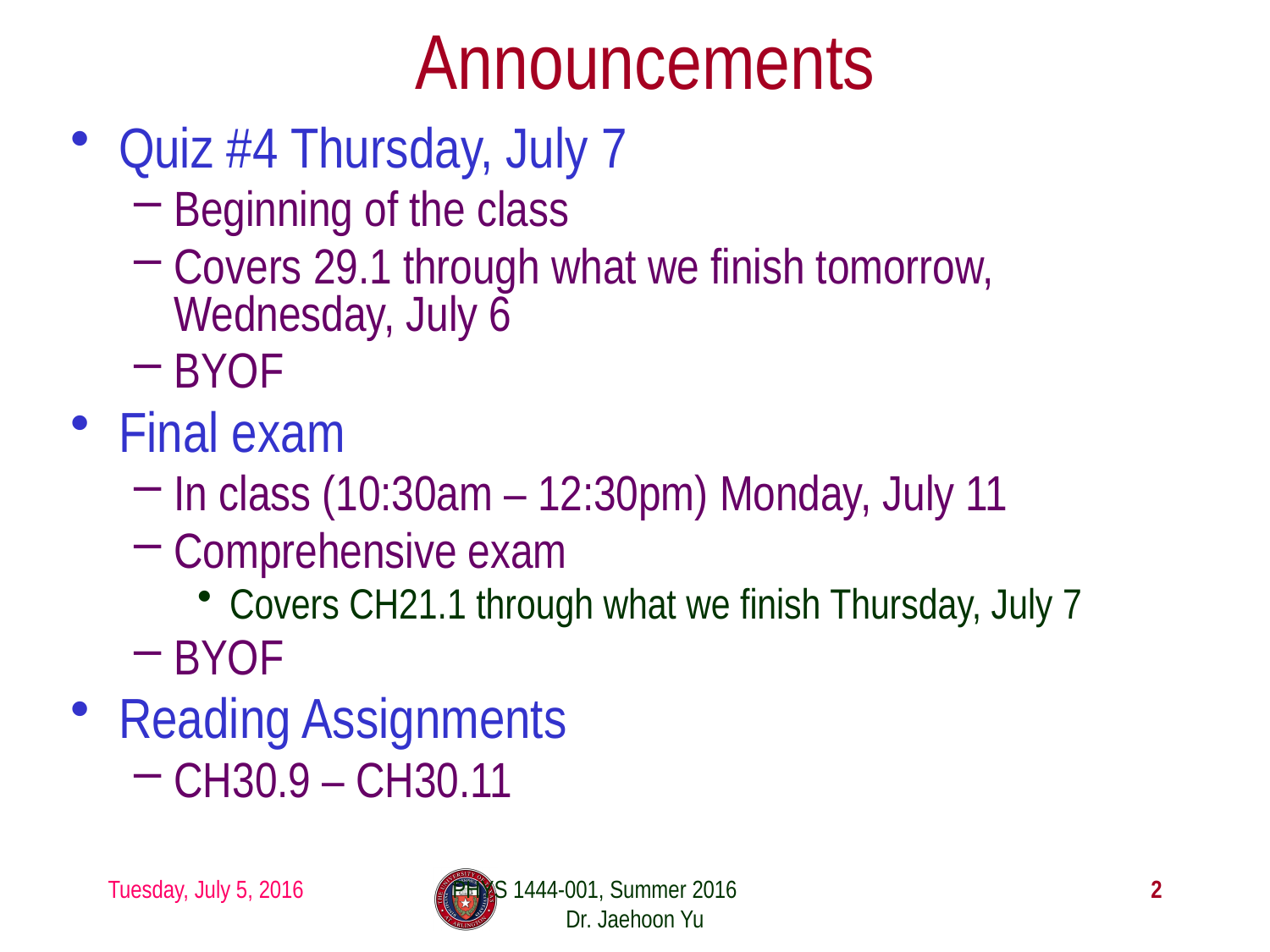

# Announcements
Quiz #4 Thursday, July 7
Beginning of the class
Covers 29.1 through what we finish tomorrow, Wednesday, July 6
BYOF
Final exam
In class (10:30am – 12:30pm) Monday, July 11
Comprehensive exam
Covers CH21.1 through what we finish Thursday, July 7
BYOF
Reading Assignments
CH30.9 – CH30.11
Tuesday, July 5, 2016
PHYS 1444-001, Summer 2016               Dr. Jaehoon Yu
2